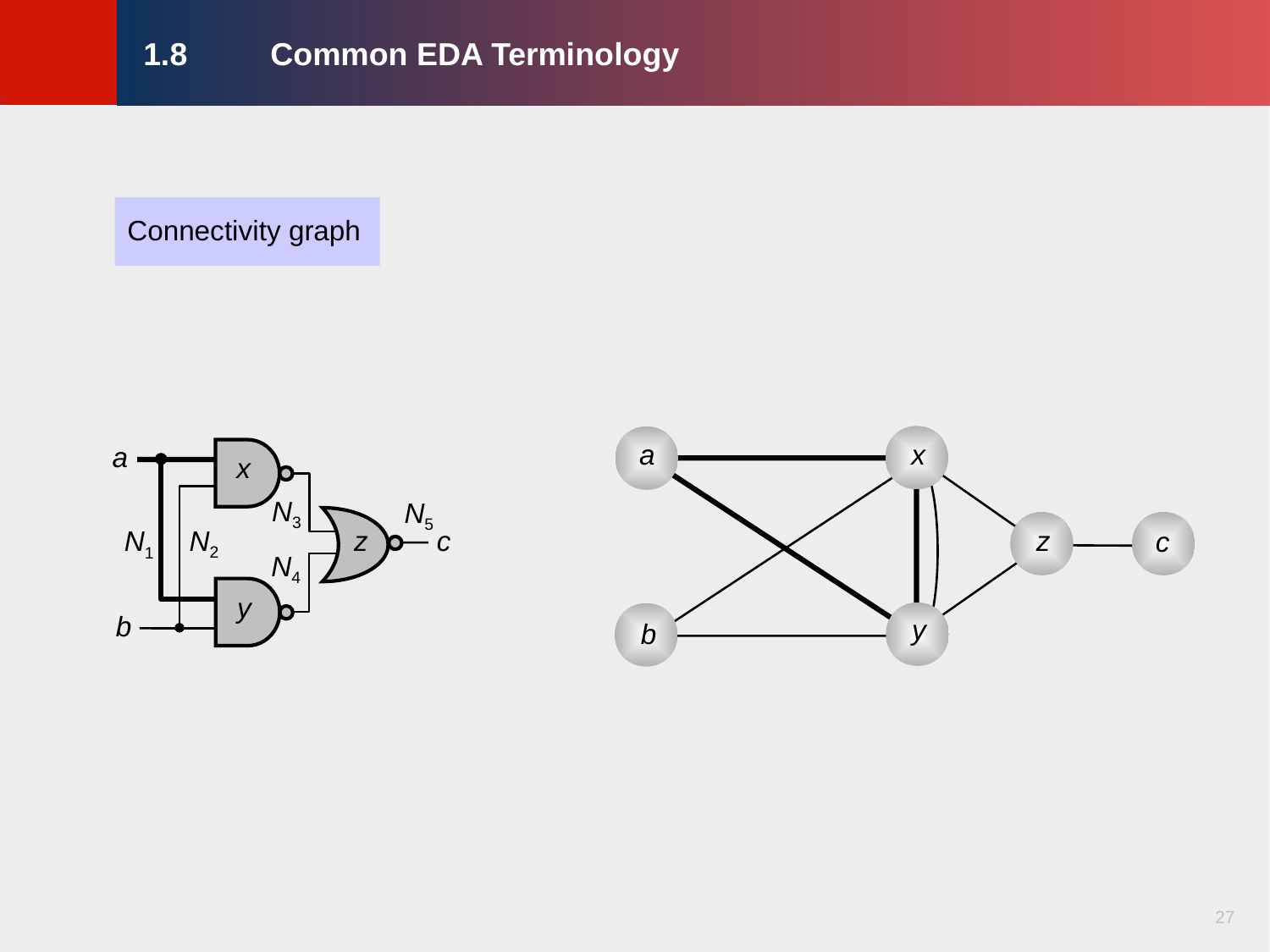

# 1.8	Common EDA Terminology

Connectivity graph

a
x
a

x

N3
N5

N2
c
z
N1
z
c

N4

y

b

y
b

27